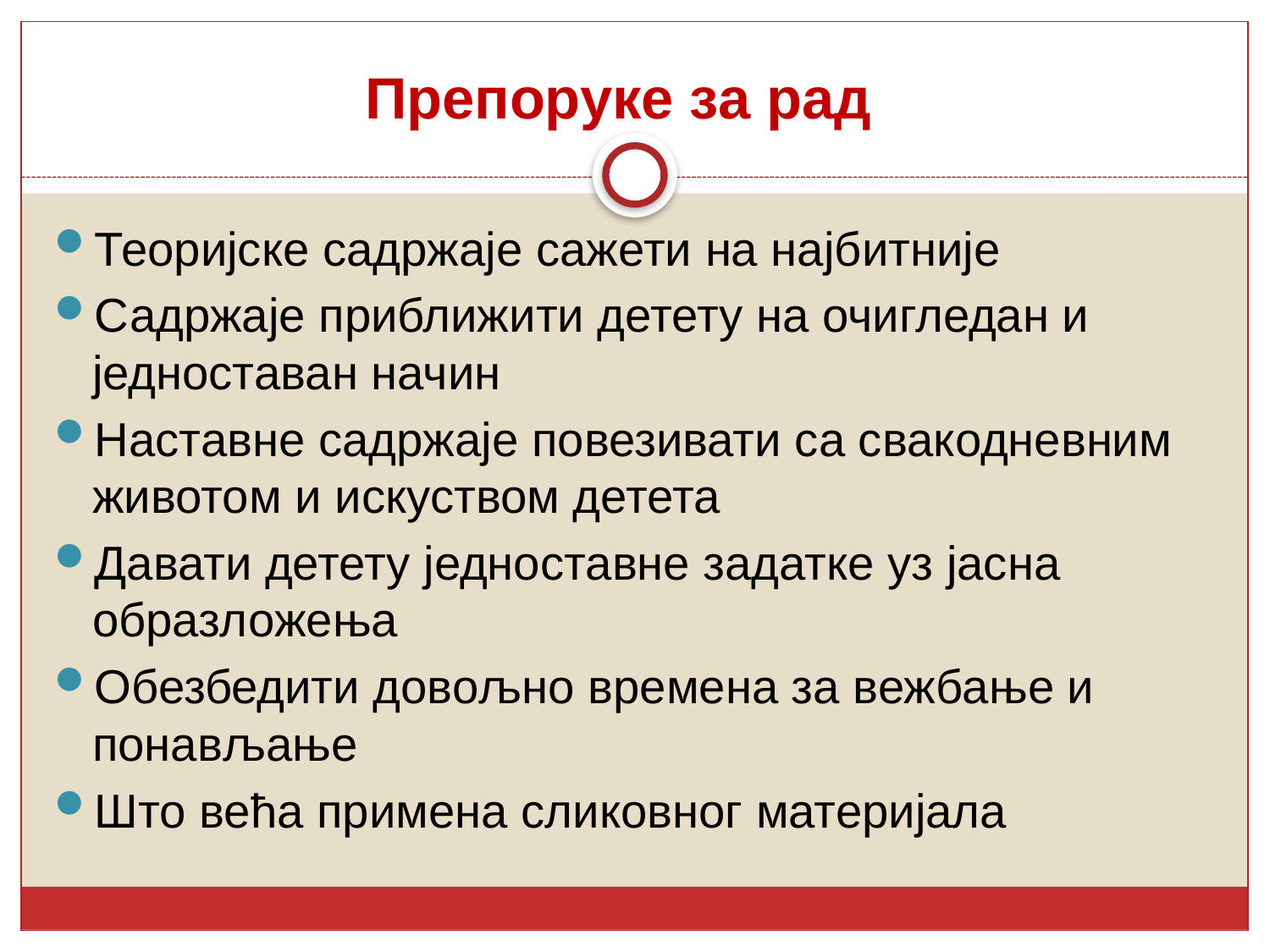

# Препоруке за рад
Теоријске садржаје сажети на најбитније
Садржаје приближити детету на очигледан и једноставан начин
Наставне садржаје повезивати са свакодневним животом и искуством детета
Давати детету једноставне задатке уз јасна образложења
Обезбедити довољно времена за вежбање и понављање
Што већа примена сликовног материјала